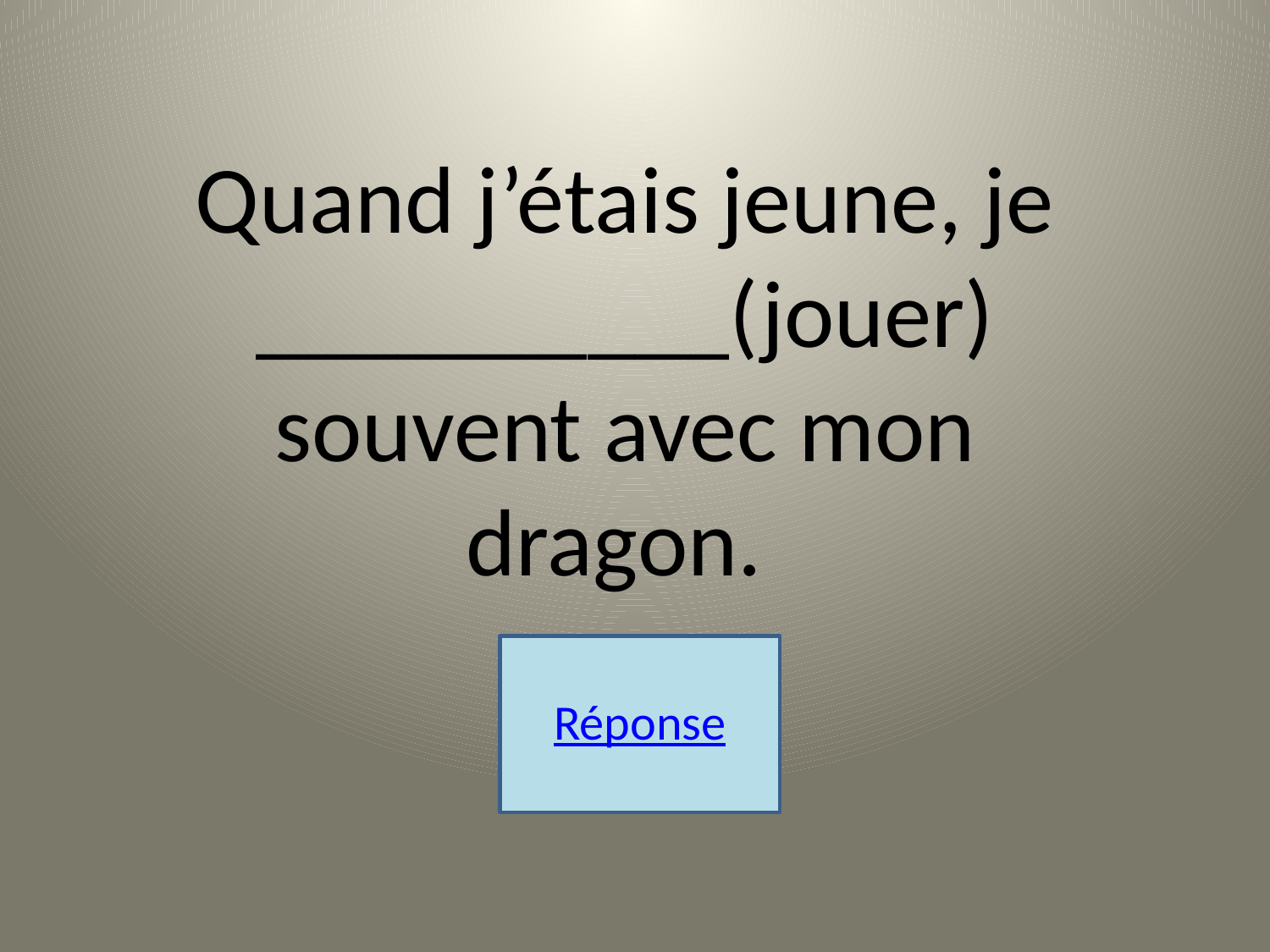

Quand j’étais jeune, je __________(jouer) souvent avec mon dragon.

Réponse